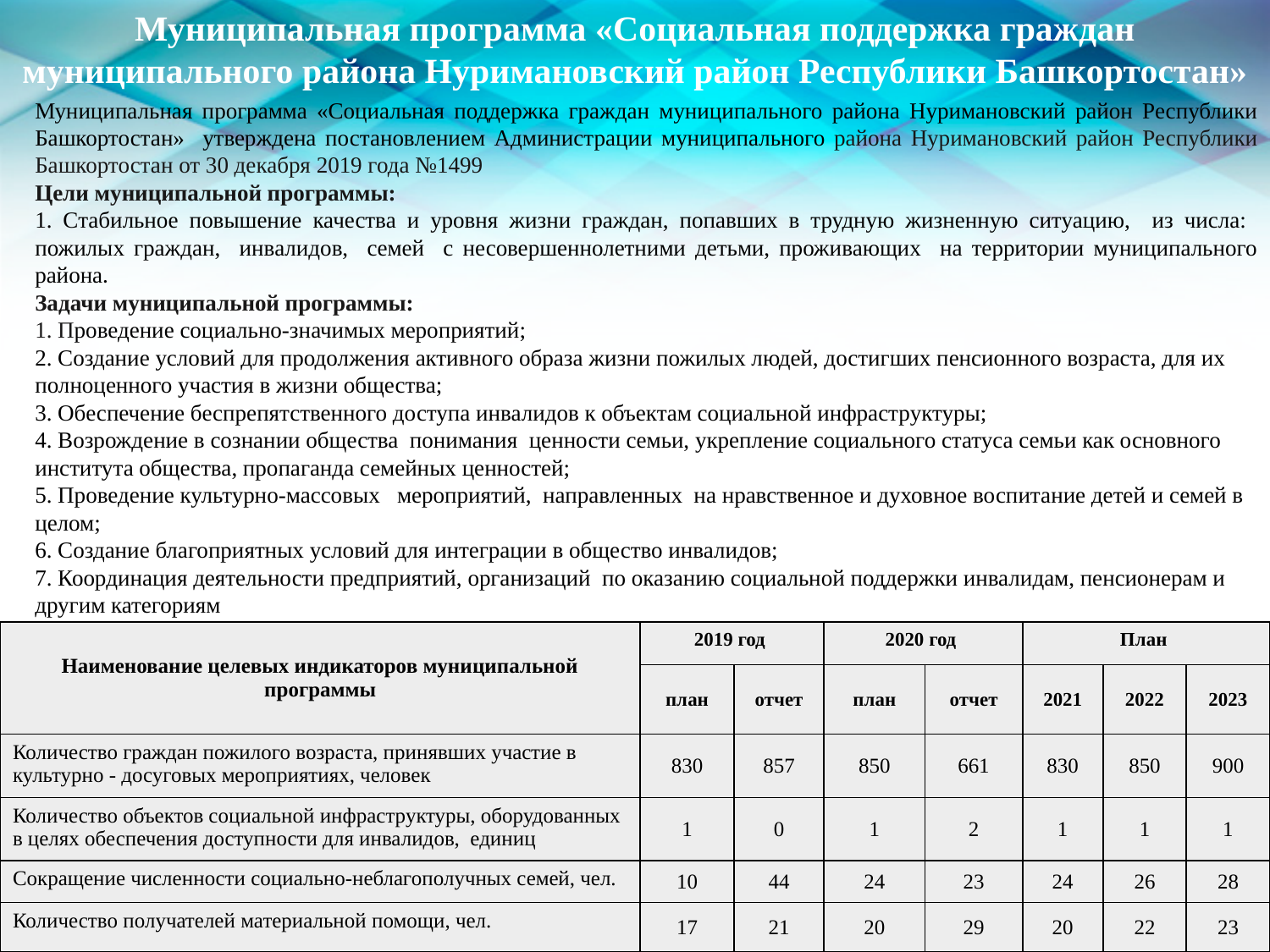

Муниципальная программа «Социальная поддержка граждан муниципального района Нуримановский район Республики Башкортостан»
Муниципальная программа «Социальная поддержка граждан муниципального района Нуримановский район Республики Башкортостан»  утверждена постановлением Администрации муниципального района Нуримановский район Республики Башкортостан от 30 декабря 2019 года №1499
Цели муниципальной программы:
1. Стабильное повышение качества и уровня жизни граждан, попавших в трудную жизненную ситуацию,  из числа:  пожилых граждан,  инвалидов,  семей  с несовершеннолетними детьми, проживающих  на территории муниципального района.
Задачи муниципальной программы:
1. Проведение социально-значимых мероприятий;
2. Создание условий для продолжения активного образа жизни пожилых людей, достигших пенсионного возраста, для их полноценного участия в жизни общества;
3. Обеспечение беспрепятственного доступа инвалидов к объектам социальной инфраструктуры;
4. Возрождение в сознании общества  понимания  ценности семьи, укрепление социального статуса семьи как основного института общества, пропаганда семейных ценностей;
5. Проведение культурно-массовых   мероприятий,  направленных  на нравственное и духовное воспитание детей и семей в целом;
6. Создание благоприятных условий для интеграции в общество инвалидов;
7. Координация деятельности предприятий, организаций  по оказанию социальной поддержки инвалидам, пенсионерам и другим категориям
| Наименование целевых индикаторов муниципальной программы | 2019 год |  | 2020 год |  | План |  |  |
| --- | --- | --- | --- | --- | --- | --- | --- |
|  | план | отчет | план | отчет | 2021 | 2022 | 2023 |
| Количество граждан пожилого возраста, принявших участие в культурно - досуговых мероприятиях, человек | 830 | 857 | 850 | 661 | 830 | 850 | 900 |
| Количество объектов социальной инфраструктуры, оборудованных в целях обеспечения доступности для инвалидов, единиц | 1 | 0 | 1 | 2 | 1 | 1 | 1 |
| Сокращение численности социально-неблагополучных семей, чел. | 10 | 44 | 24 | 23 | 24 | 26 | 28 |
| Количество получателей материальной помощи, чел. | 17 | 21 | 20 | 29 | 20 | 22 | 23 |